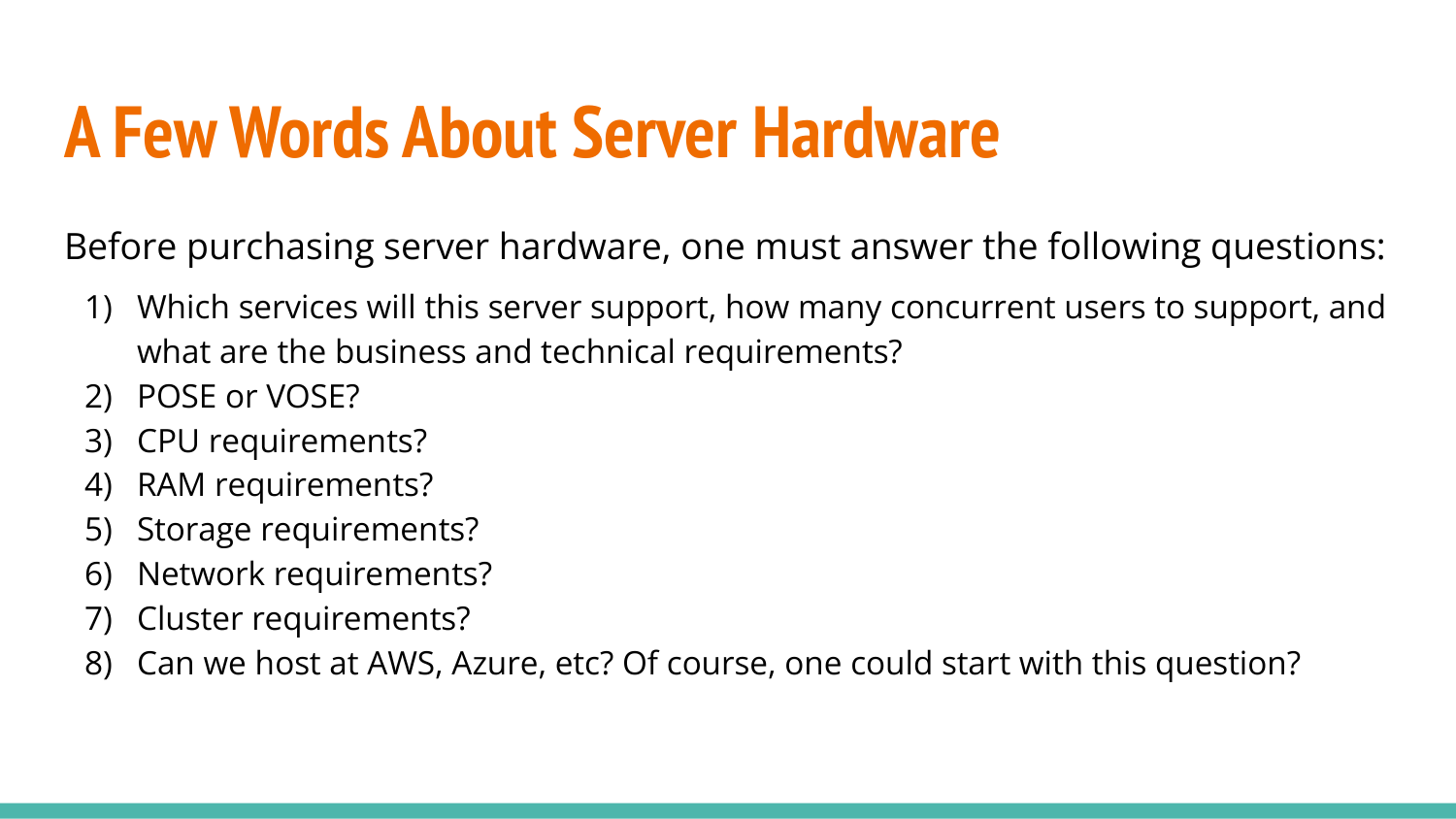

# A Few Words About Server Hardware
Before purchasing server hardware, one must answer the following questions:
Which services will this server support, how many concurrent users to support, and what are the business and technical requirements?
POSE or VOSE?
CPU requirements?
RAM requirements?
Storage requirements?
Network requirements?
Cluster requirements?
Can we host at AWS, Azure, etc? Of course, one could start with this question?